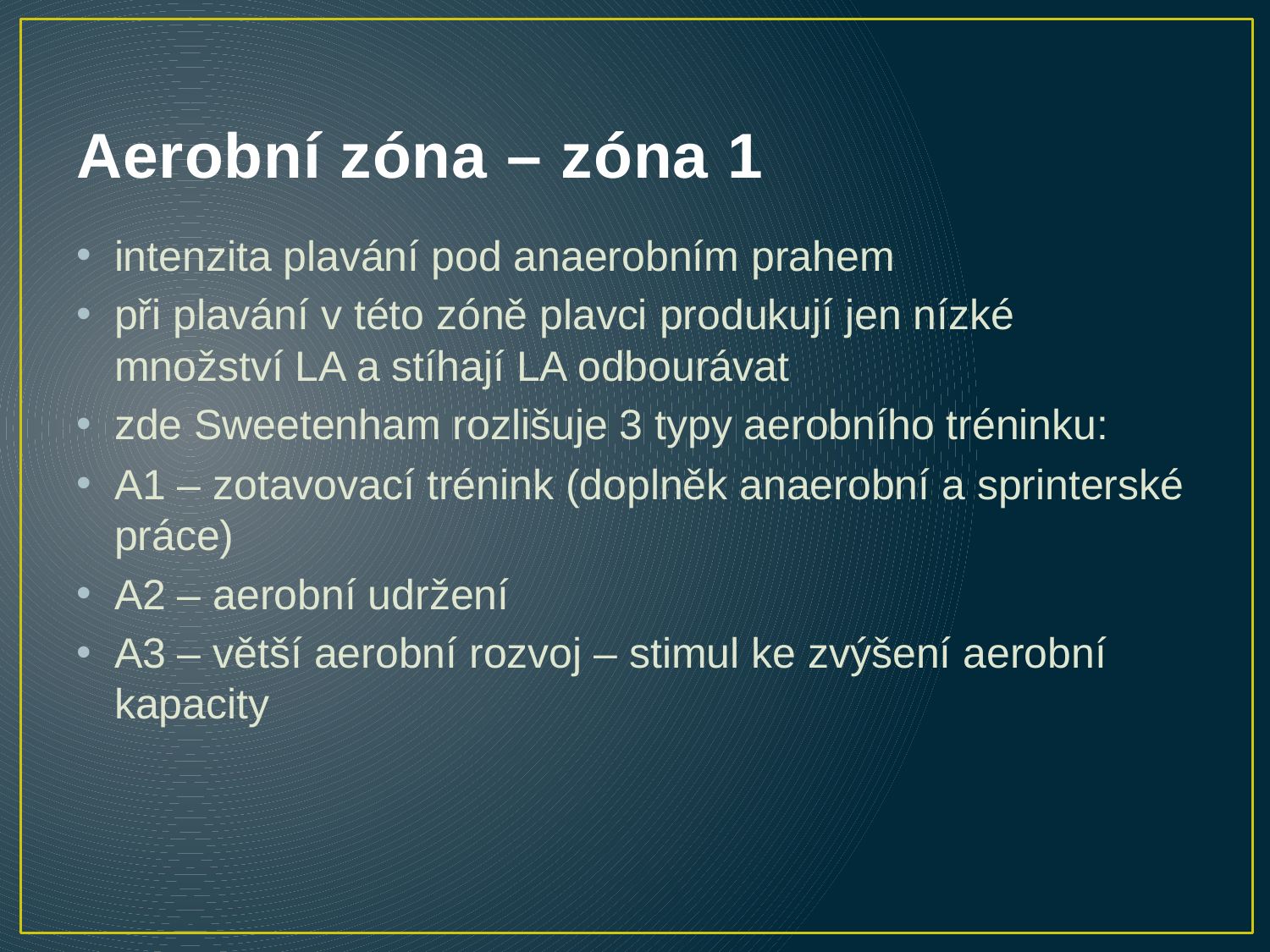

# Aerobní zóna – zóna 1
intenzita plavání pod anaerobním prahem
při plavání v této zóně plavci produkují jen nízké množství LA a stíhají LA odbourávat
zde Sweetenham rozlišuje 3 typy aerobního tréninku:
A1 – zotavovací trénink (doplněk anaerobní a sprinterské práce)
A2 – aerobní udržení
A3 – větší aerobní rozvoj – stimul ke zvýšení aerobní kapacity